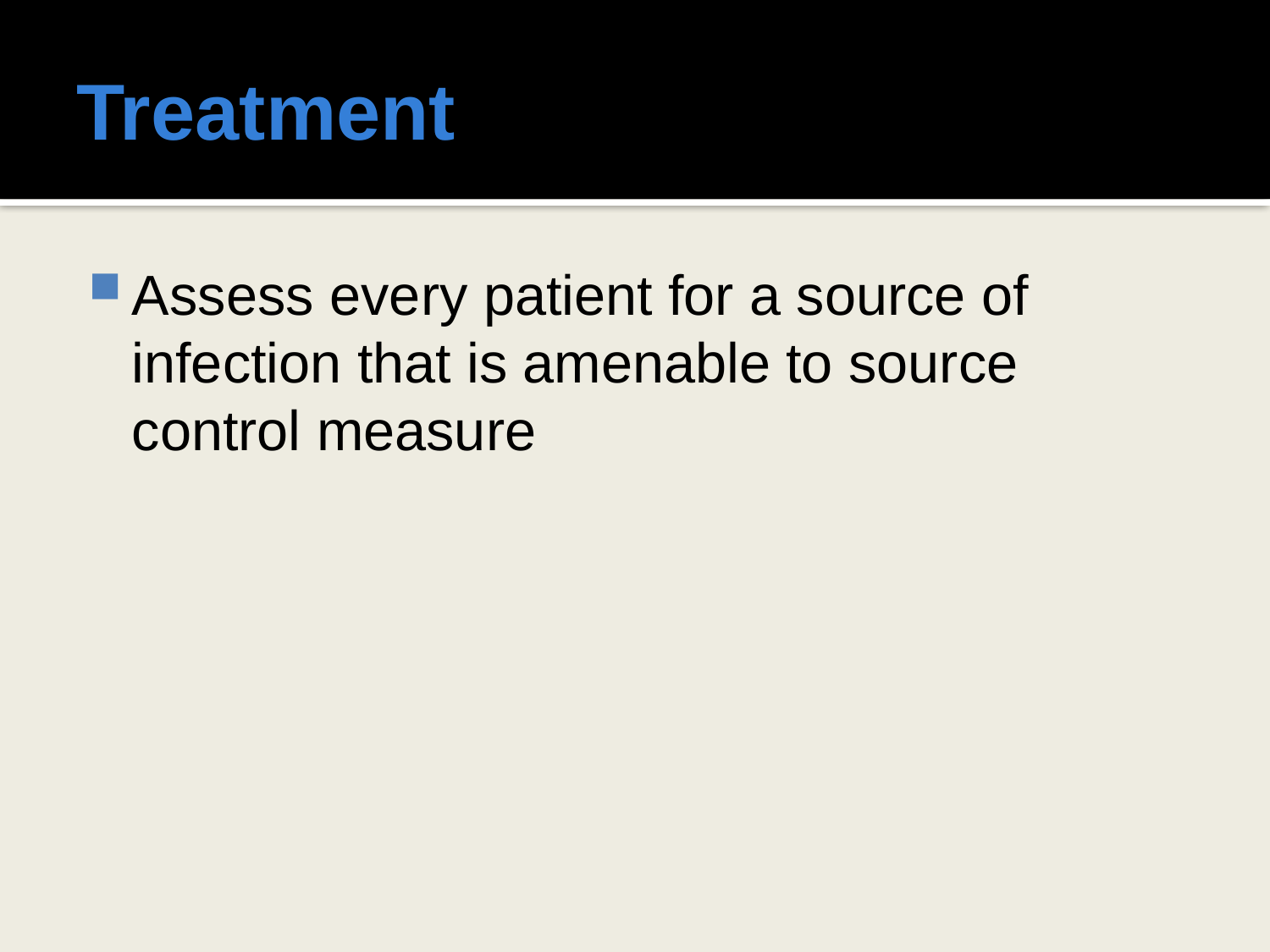

# Treatment
Assess every patient for a source of infection that is amenable to source control measure